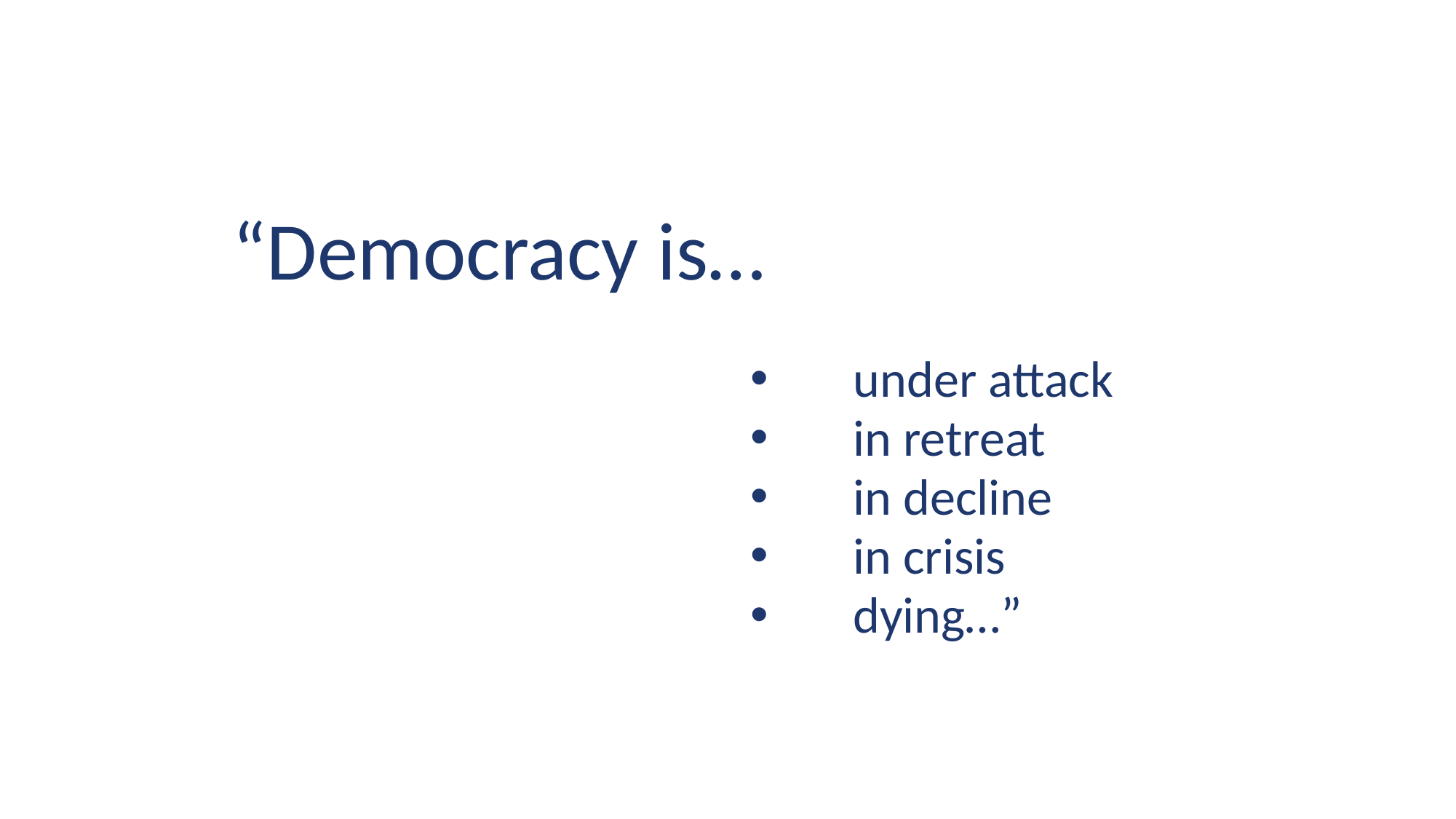

# “Democracy is…
under attack
in retreat
in decline
in crisis
dying…”